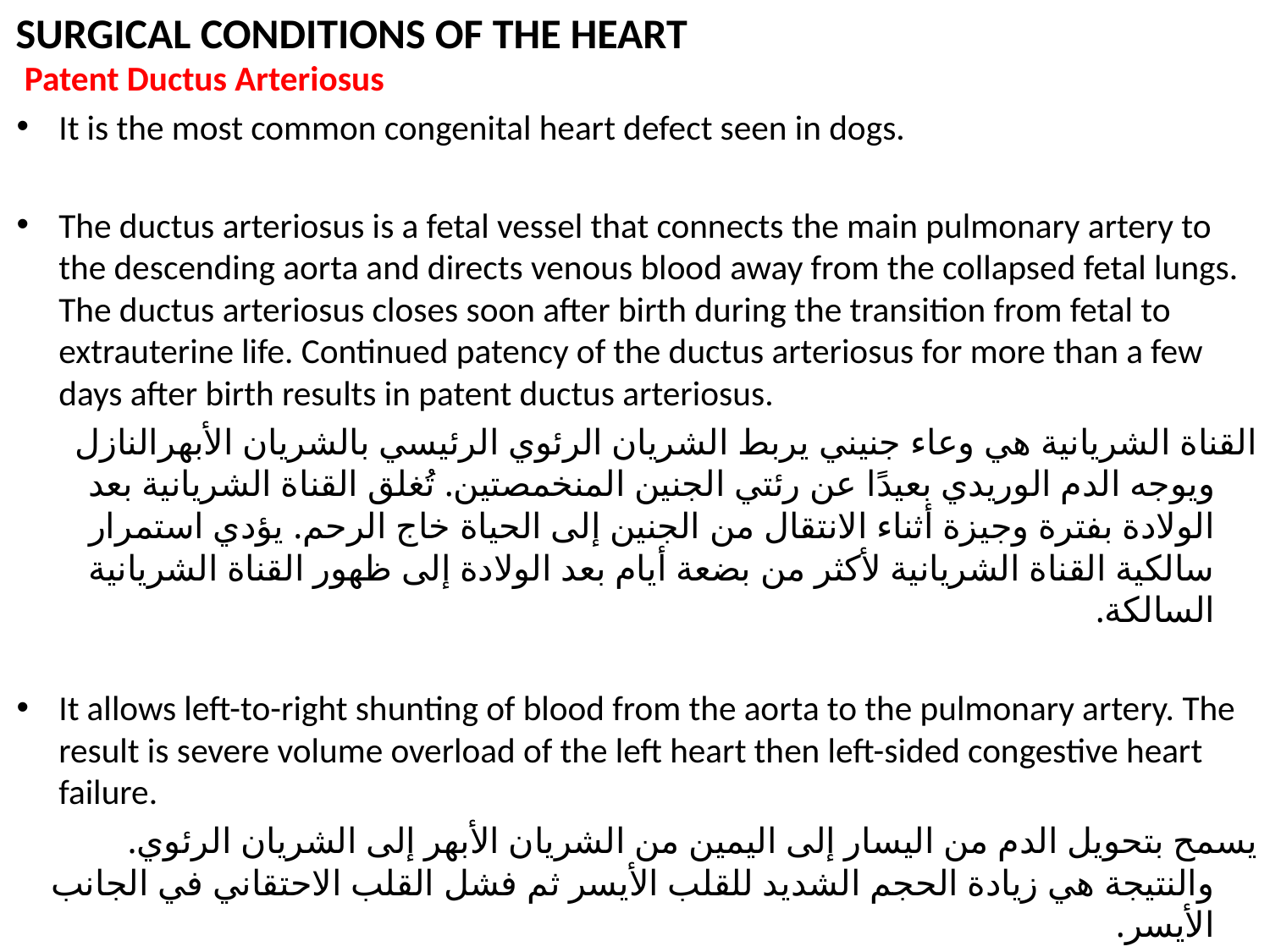

SURGICAL CONDITIONS OF THE HEART
 Patent Ductus Arteriosus
It is the most common congenital heart defect seen in dogs.

The ductus arteriosus is a fetal vessel that connects the main pulmonary artery to the descending aorta and directs venous blood away from the collapsed fetal lungs. The ductus arteriosus closes soon after birth during the transition from fetal to extrauterine life. Continued patency of the ductus arteriosus for more than a few days after birth results in patent ductus arteriosus.
القناة الشريانية هي وعاء جنيني يربط الشريان الرئوي الرئيسي بالشريان الأبهرالنازل ويوجه الدم الوريدي بعيدًا عن رئتي الجنين المنخمصتين. تُغلق القناة الشريانية بعد الولادة بفترة وجيزة أثناء الانتقال من الجنين إلى الحياة خاج الرحم. يؤدي استمرار سالكية القناة الشريانية لأكثر من بضعة أيام بعد الولادة إلى ظهور القناة الشريانية السالكة.

It allows left-to-right shunting of blood from the aorta to the pulmonary artery. The result is severe volume overload of the left heart then left-sided congestive heart failure.
يسمح بتحويل الدم من اليسار إلى اليمين من الشريان الأبهر إلى الشريان الرئوي. والنتيجة هي زيادة الحجم الشديد للقلب الأيسر ثم فشل القلب الاحتقاني في الجانب الأيسر.